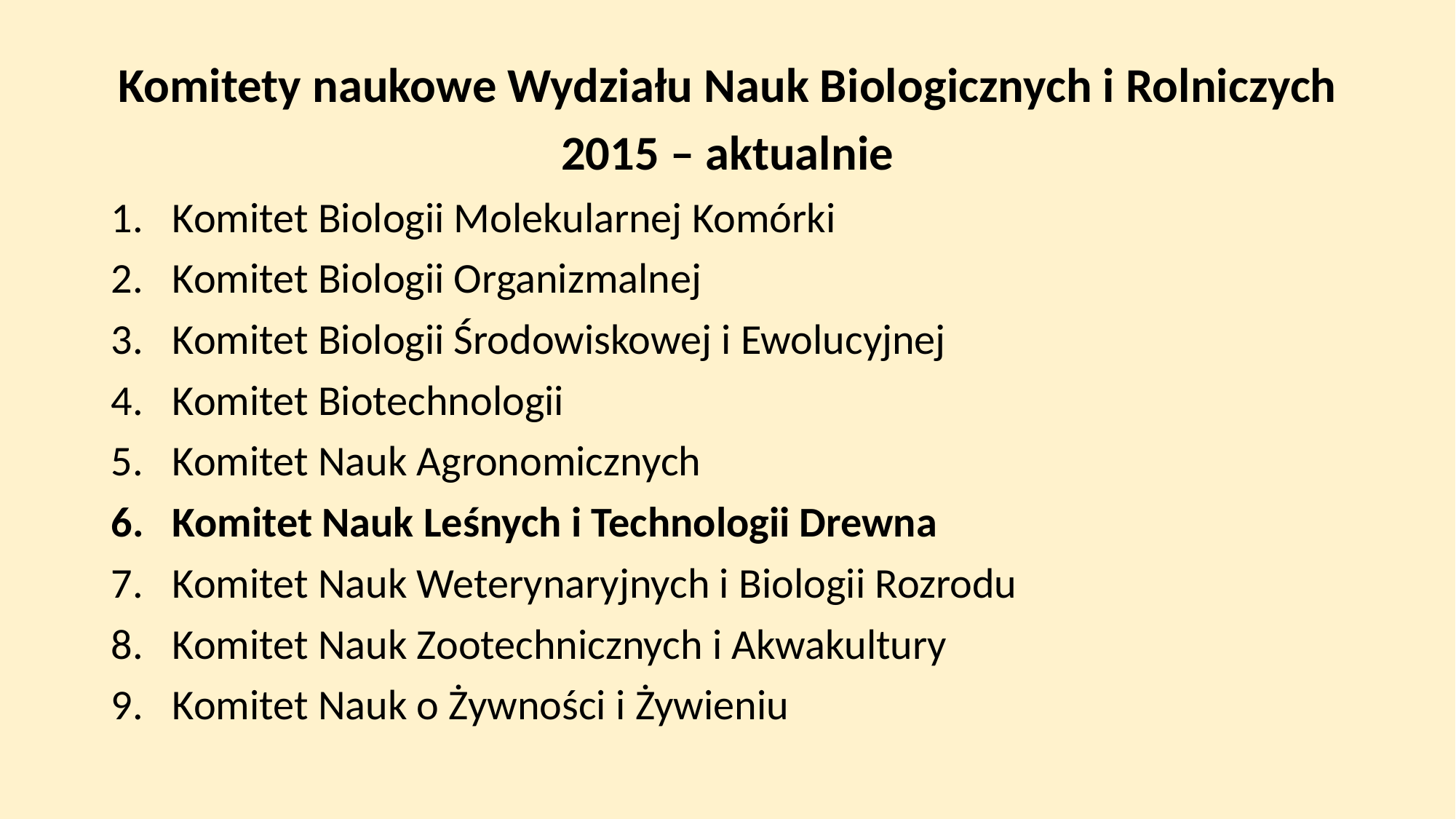

Komitety naukowe Wydziału Nauk Biologicznych i Rolniczych
2015 – aktualnie
Komitet Biologii Molekularnej Komórki
Komitet Biologii Organizmalnej
Komitet Biologii Środowiskowej i Ewolucyjnej
Komitet Biotechnologii
Komitet Nauk Agronomicznych
Komitet Nauk Leśnych i Technologii Drewna
Komitet Nauk Weterynaryjnych i Biologii Rozrodu
Komitet Nauk Zootechnicznych i Akwakultury
Komitet Nauk o Żywności i Żywieniu